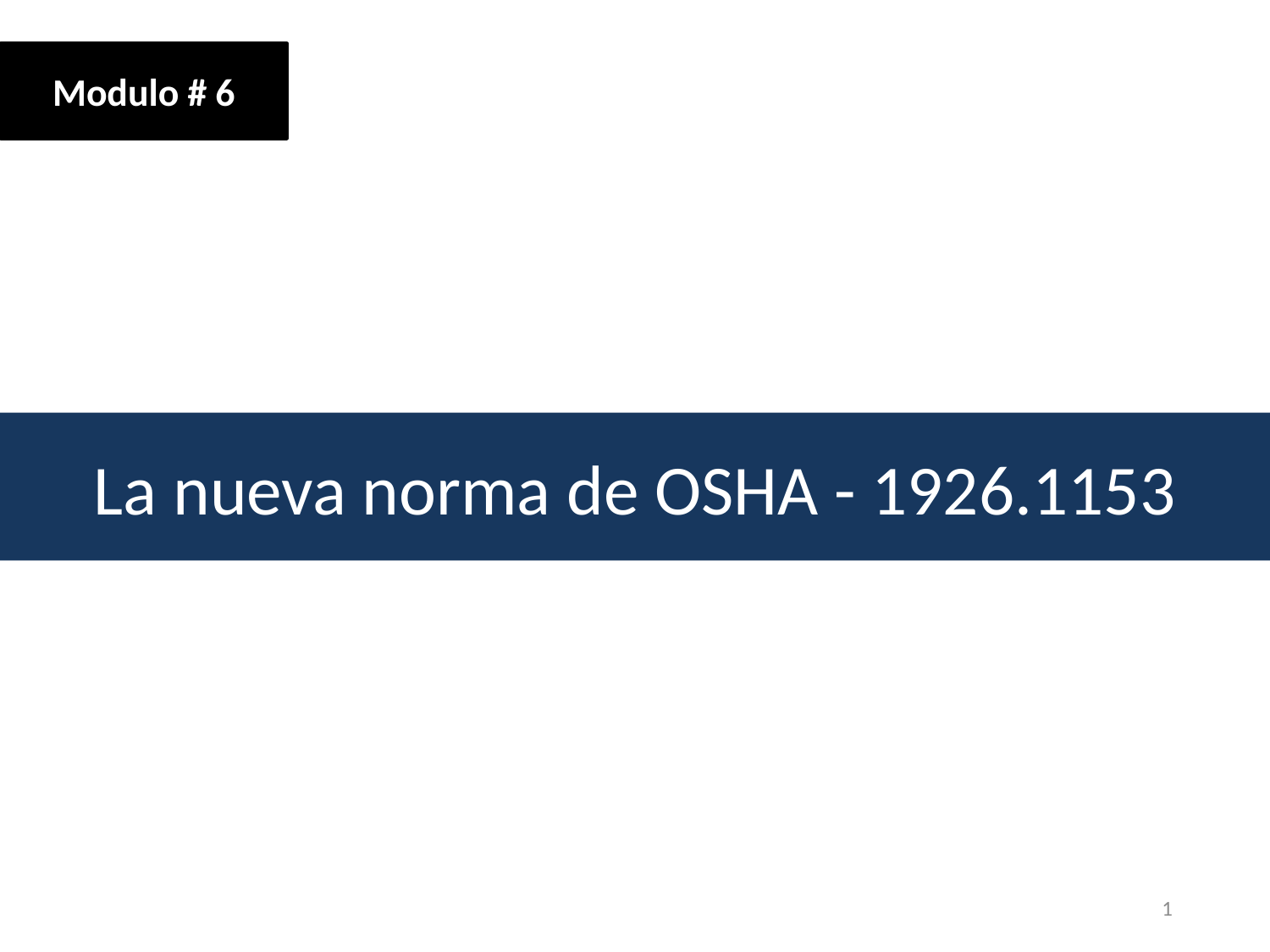

Modulo # 6
La nueva norma de OSHA - 1926.1153
1